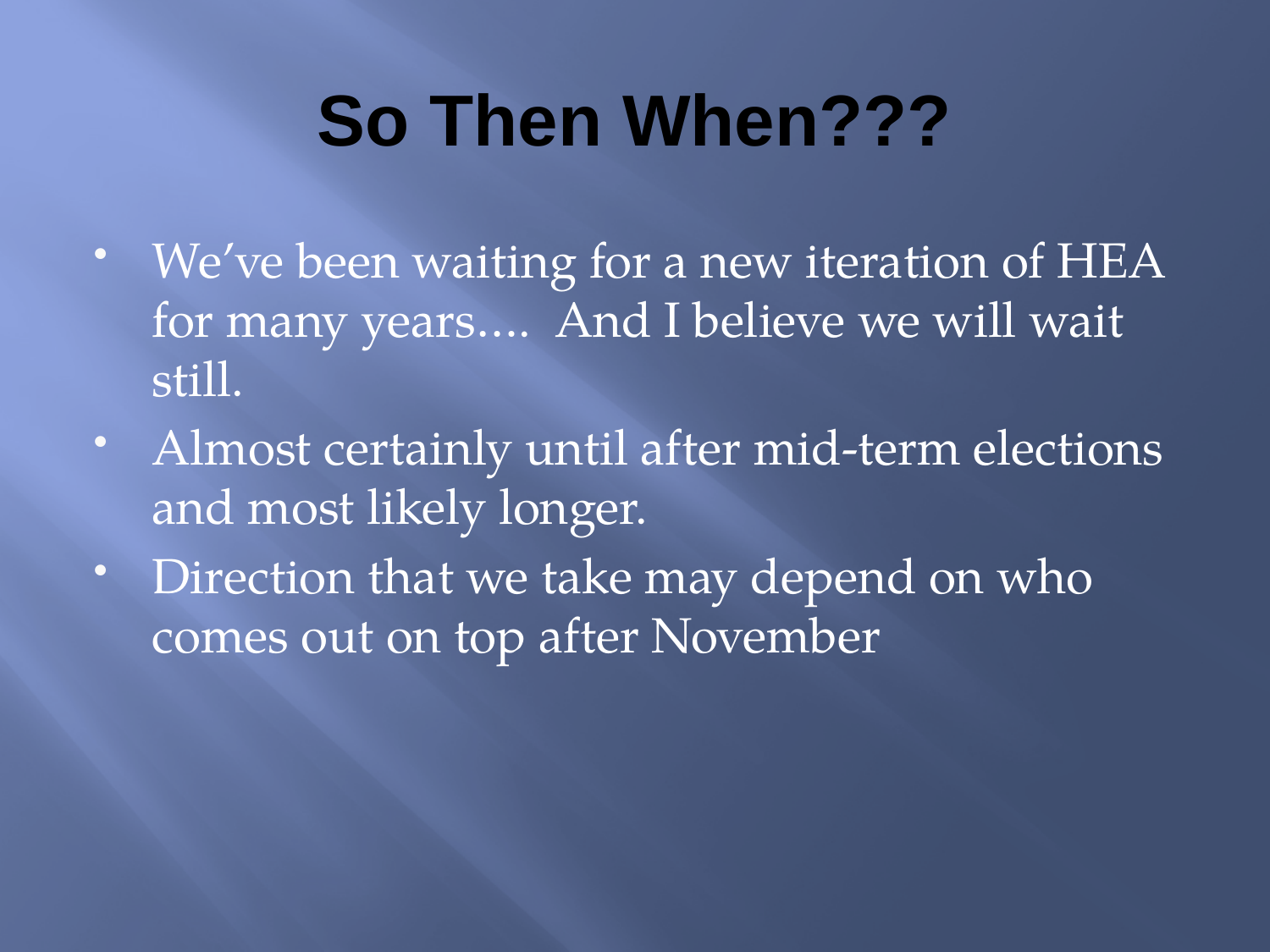

# So Then When???
We’ve been waiting for a new iteration of HEA for many years….  And I believe we will wait still.
Almost certainly until after mid-term elections and most likely longer.
Direction that we take may depend on who comes out on top after November